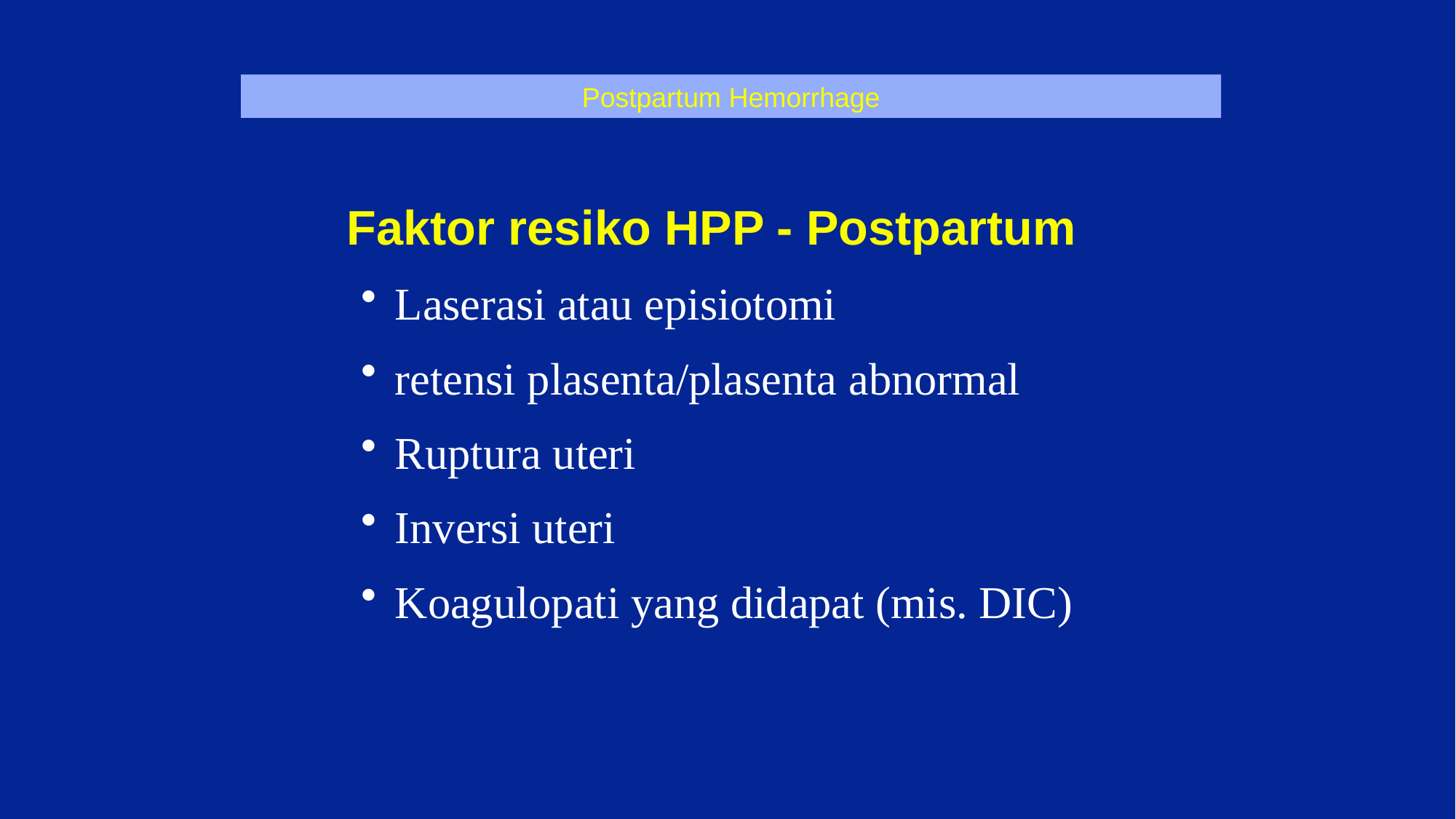

Postpartum Hemorrhage
Postpartum Hemorrhage
   Faktor resiko HPP - Postpartum
Laserasi atau episiotomi
retensi plasenta/plasenta abnormal
Ruptura uteri
Inversi uteri
Koagulopati yang didapat (mis. DIC)